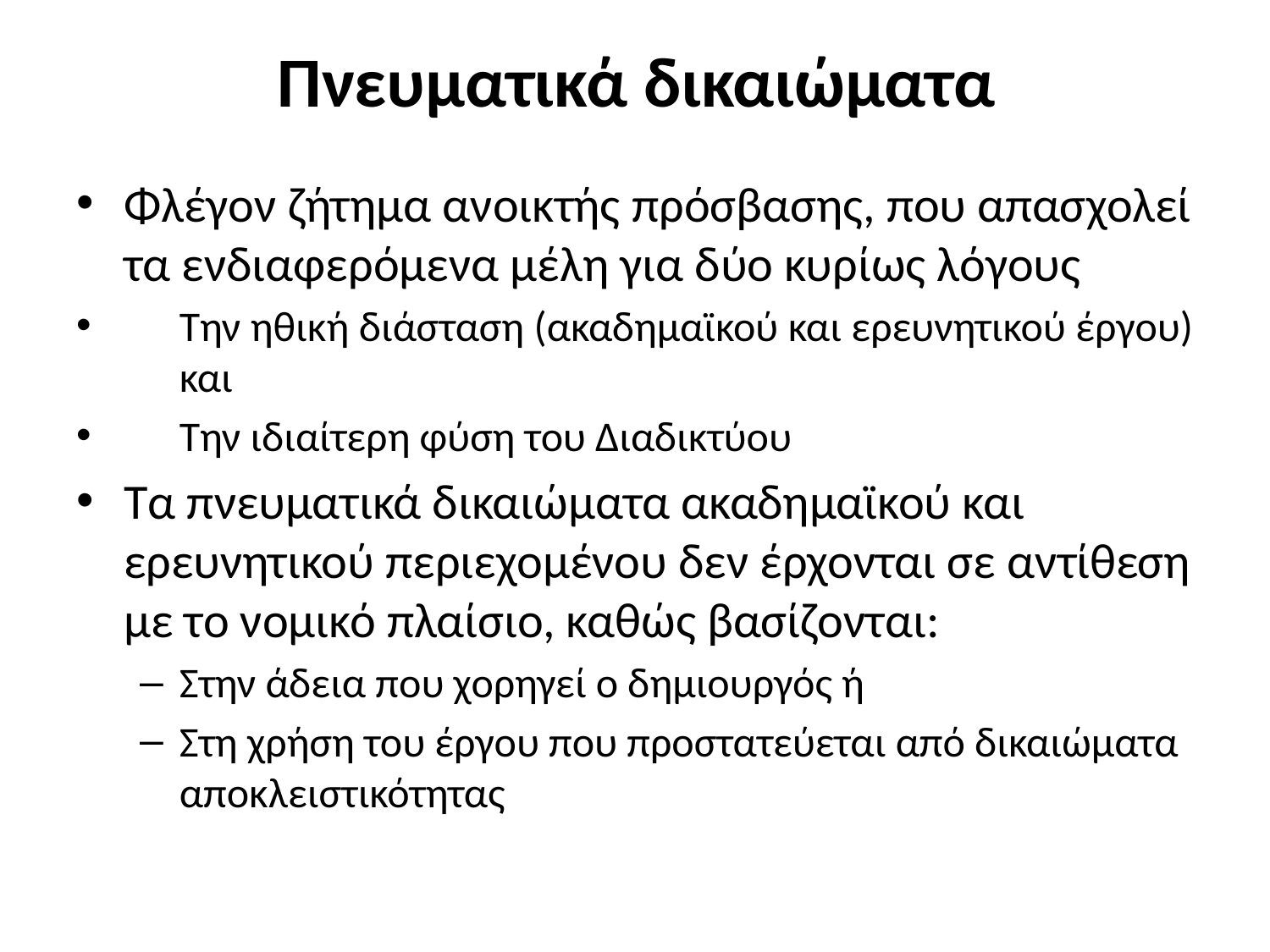

# Πνευματικά δικαιώματα
Φλέγον ζήτημα ανοικτής πρόσβασης, που απασχολεί τα ενδιαφερόμενα μέλη για δύο κυρίως λόγους
Την ηθική διάσταση (ακαδημαϊκού και ερευνητικού έργου) και
Την ιδιαίτερη φύση του Διαδικτύου
Τα πνευματικά δικαιώματα ακαδημαϊκού και ερευνητικού περιεχομένου δεν έρχονται σε αντίθεση με το νομικό πλαίσιο, καθώς βασίζονται:
Στην άδεια που χορηγεί ο δημιουργός ή
Στη χρήση του έργου που προστατεύεται από δικαιώματα αποκλειστικότητας